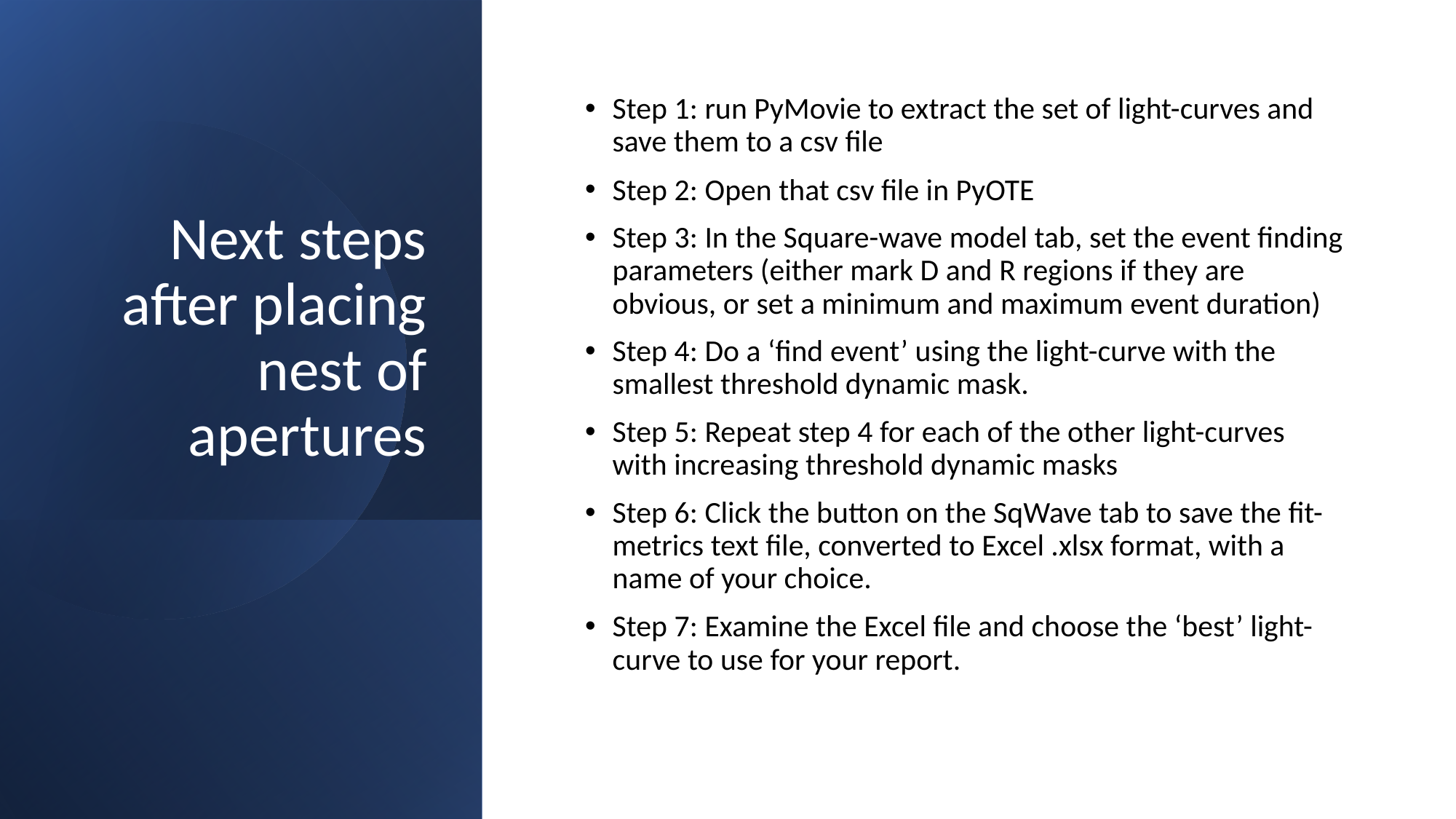

# Next steps after placing nest of apertures
Step 1: run PyMovie to extract the set of light-curves and save them to a csv file
Step 2: Open that csv file in PyOTE
Step 3: In the Square-wave model tab, set the event finding parameters (either mark D and R regions if they are obvious, or set a minimum and maximum event duration)
Step 4: Do a ‘find event’ using the light-curve with the smallest threshold dynamic mask.
Step 5: Repeat step 4 for each of the other light-curves with increasing threshold dynamic masks
Step 6: Click the button on the SqWave tab to save the fit-metrics text file, converted to Excel .xlsx format, with a name of your choice.
Step 7: Examine the Excel file and choose the ‘best’ light-curve to use for your report.